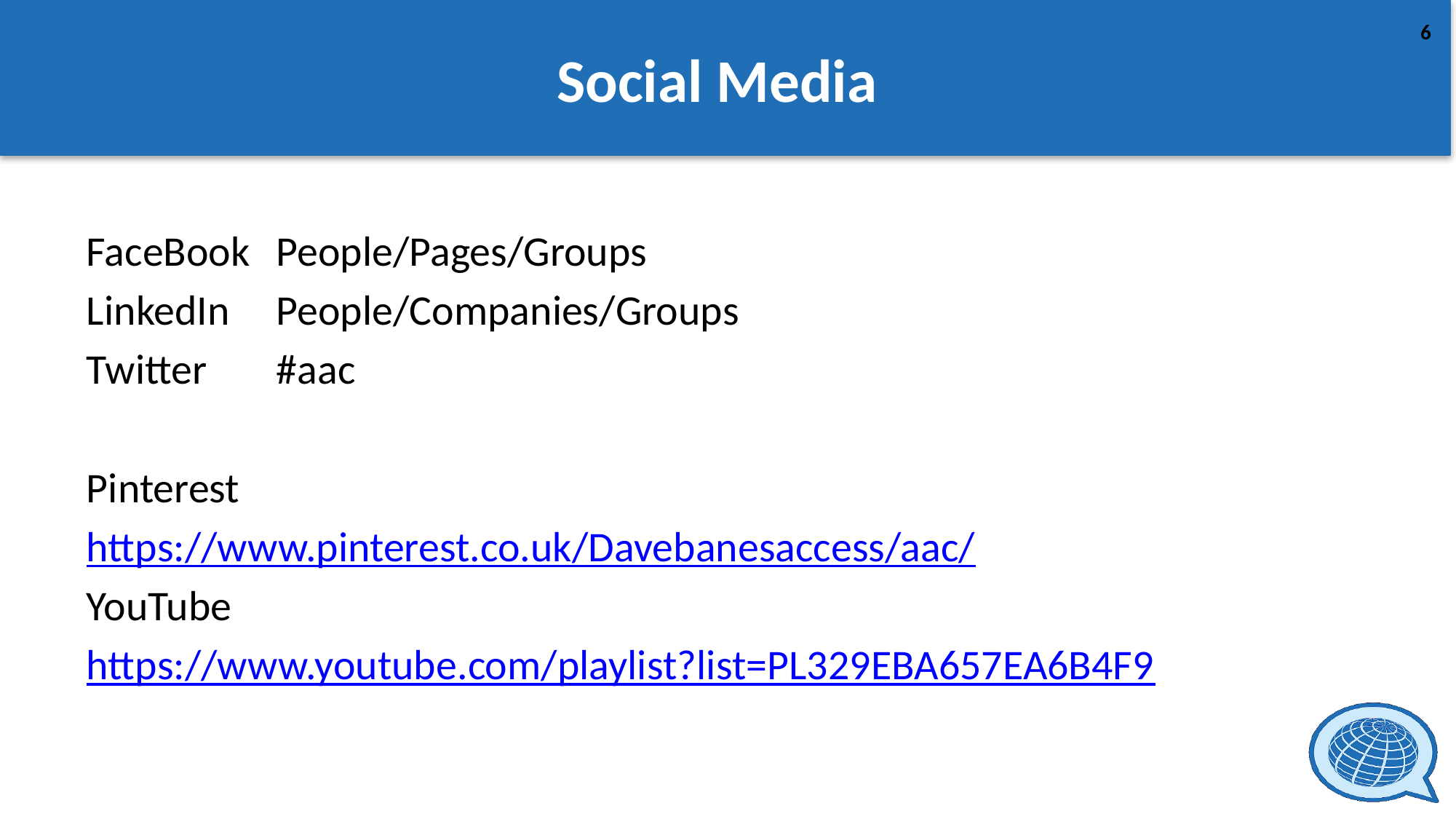

# Social Media
FaceBook 		People/Pages/Groups
LinkedIn		People/Companies/Groups
Twitter		#aac

Pinterest
https://www.pinterest.co.uk/Davebanesaccess/aac/
YouTube
https://www.youtube.com/playlist?list=PL329EBA657EA6B4F9